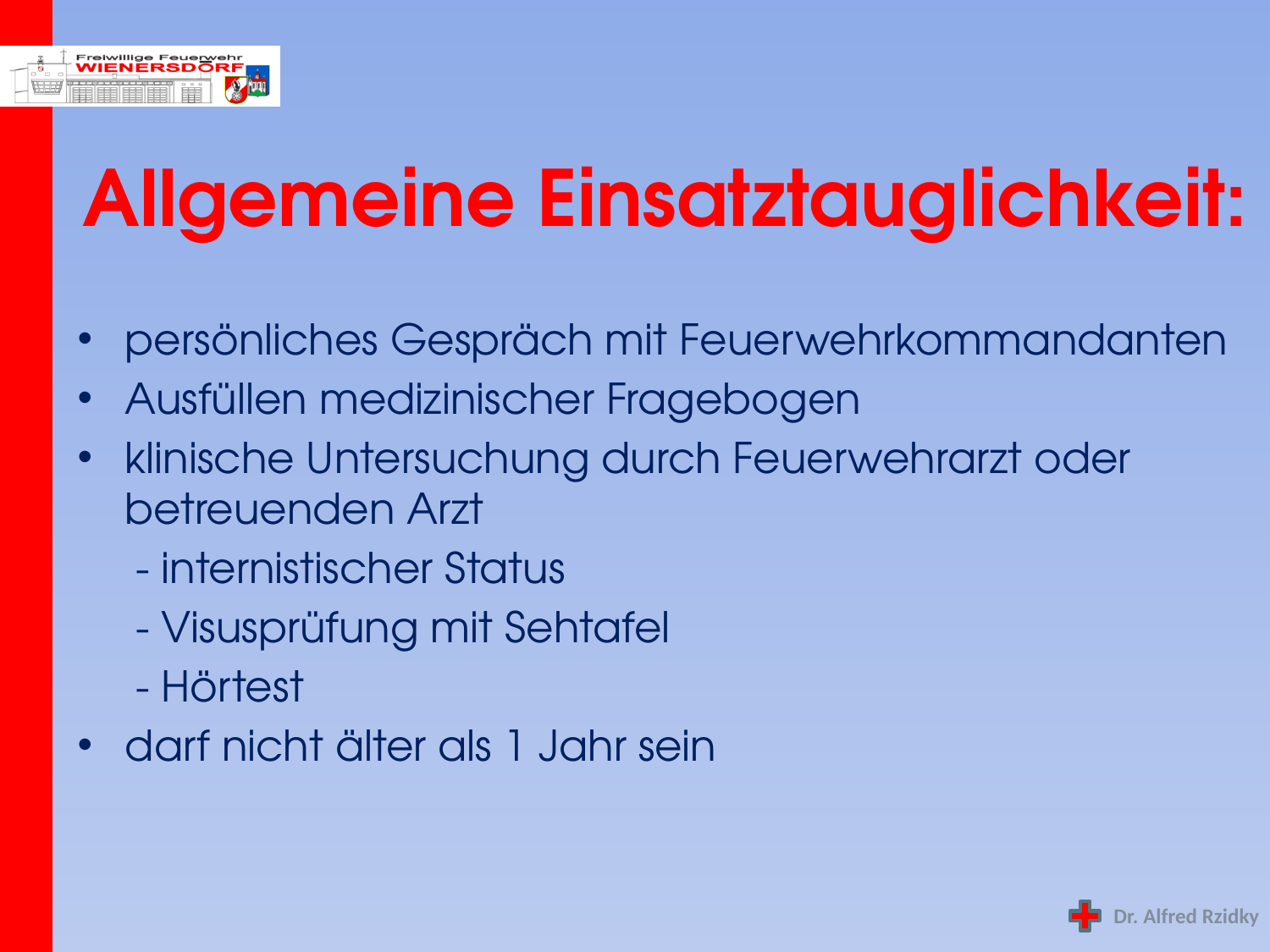

# Allgemeine Einsatztauglichkeit:
persönliches Gespräch mit Feuerwehrkommandanten
Ausfüllen medizinischer Fragebogen
klinische Untersuchung durch Feuerwehrarzt oder betreuenden Arzt
     - internistischer Status
     - Visusprüfung mit Sehtafel
     - Hörtest
darf nicht älter als 1 Jahr sein